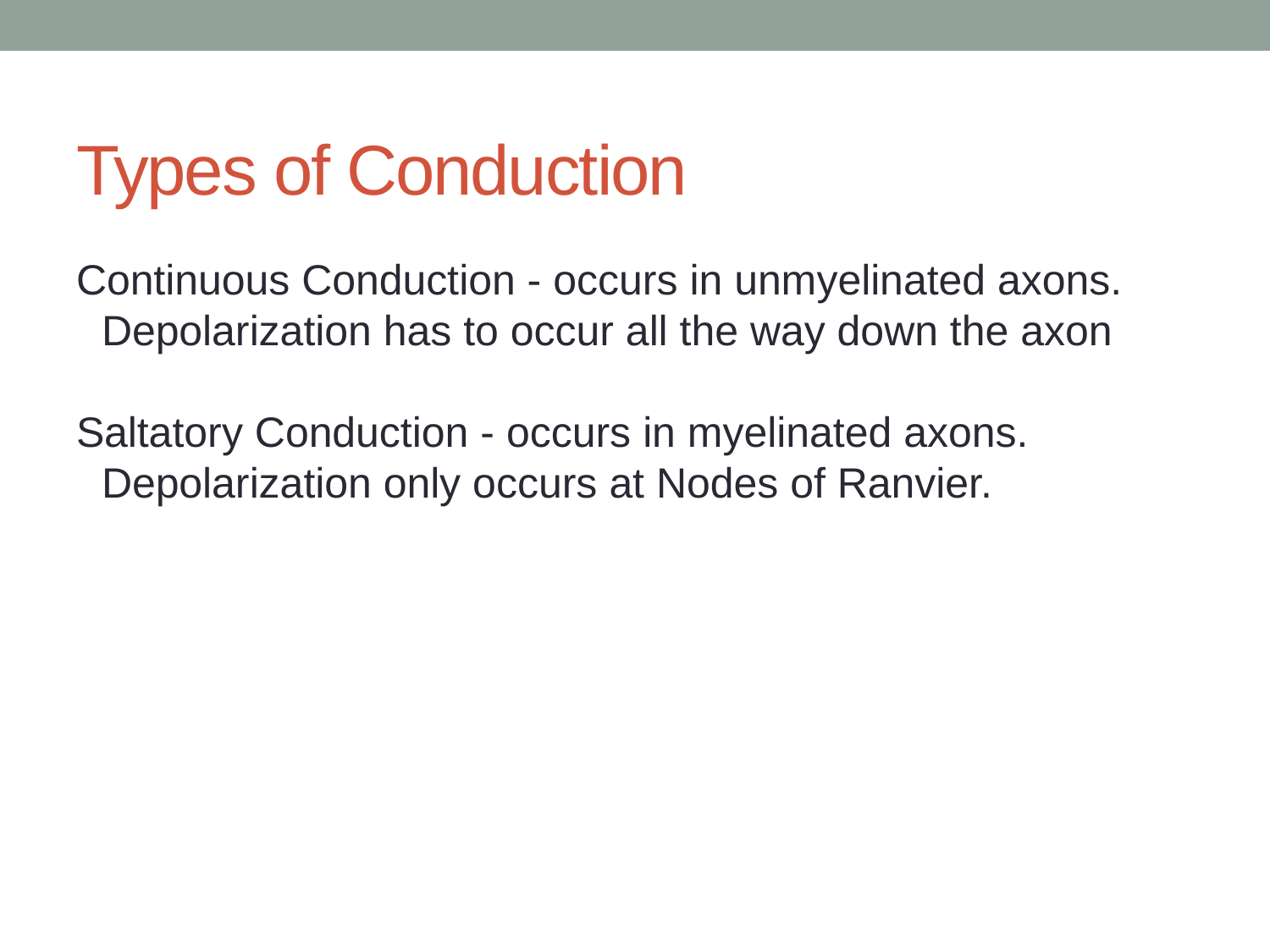

# Types of Conduction
Continuous Conduction - occurs in unmyelinated axons.  Depolarization has to occur all the way down the axon

Saltatory Conduction - occurs in myelinated axons. Depolarization only occurs at Nodes of Ranvier.